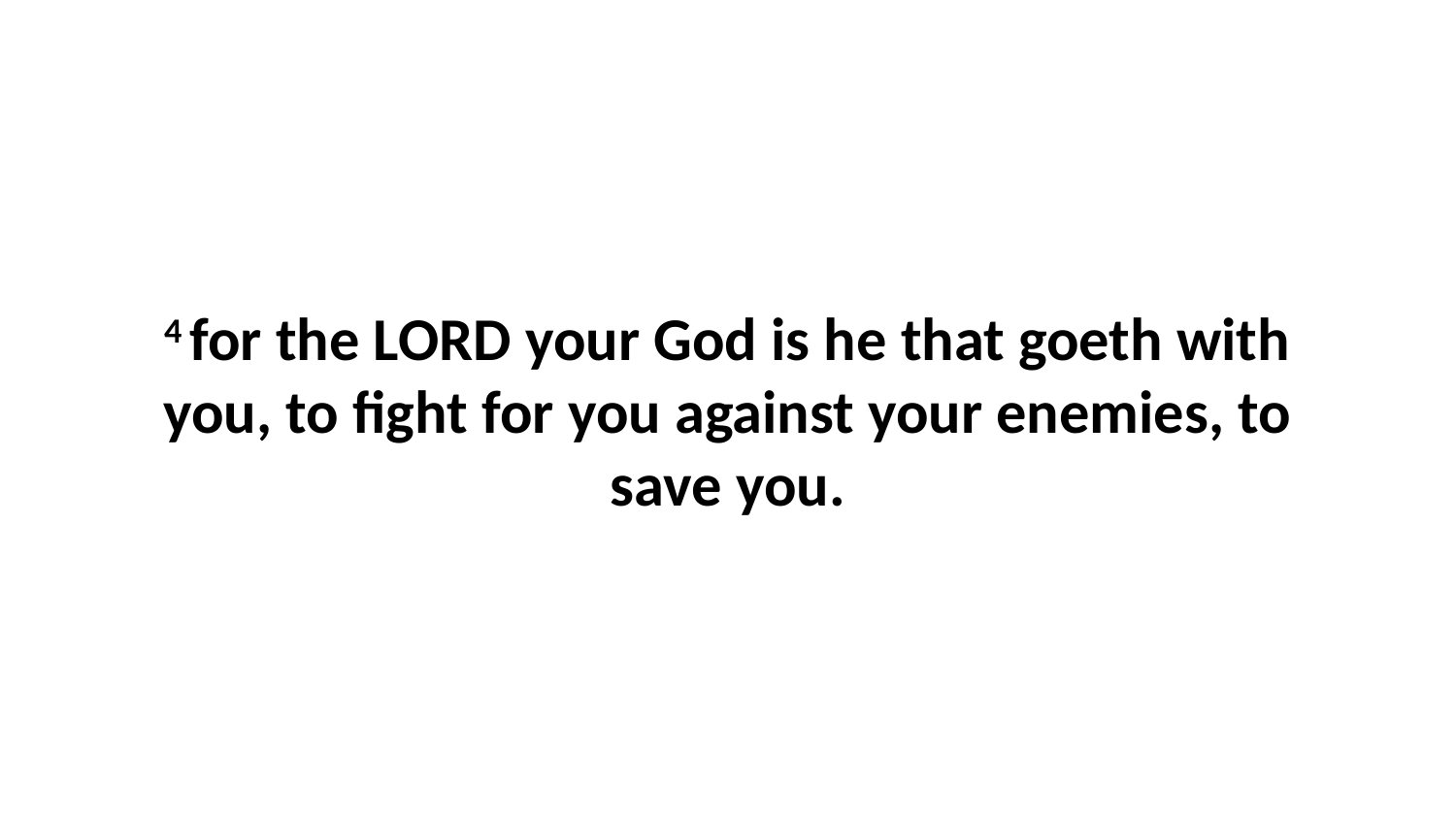

4 for the LORD your God is he that goeth with you, to fight for you against your enemies, to save you.